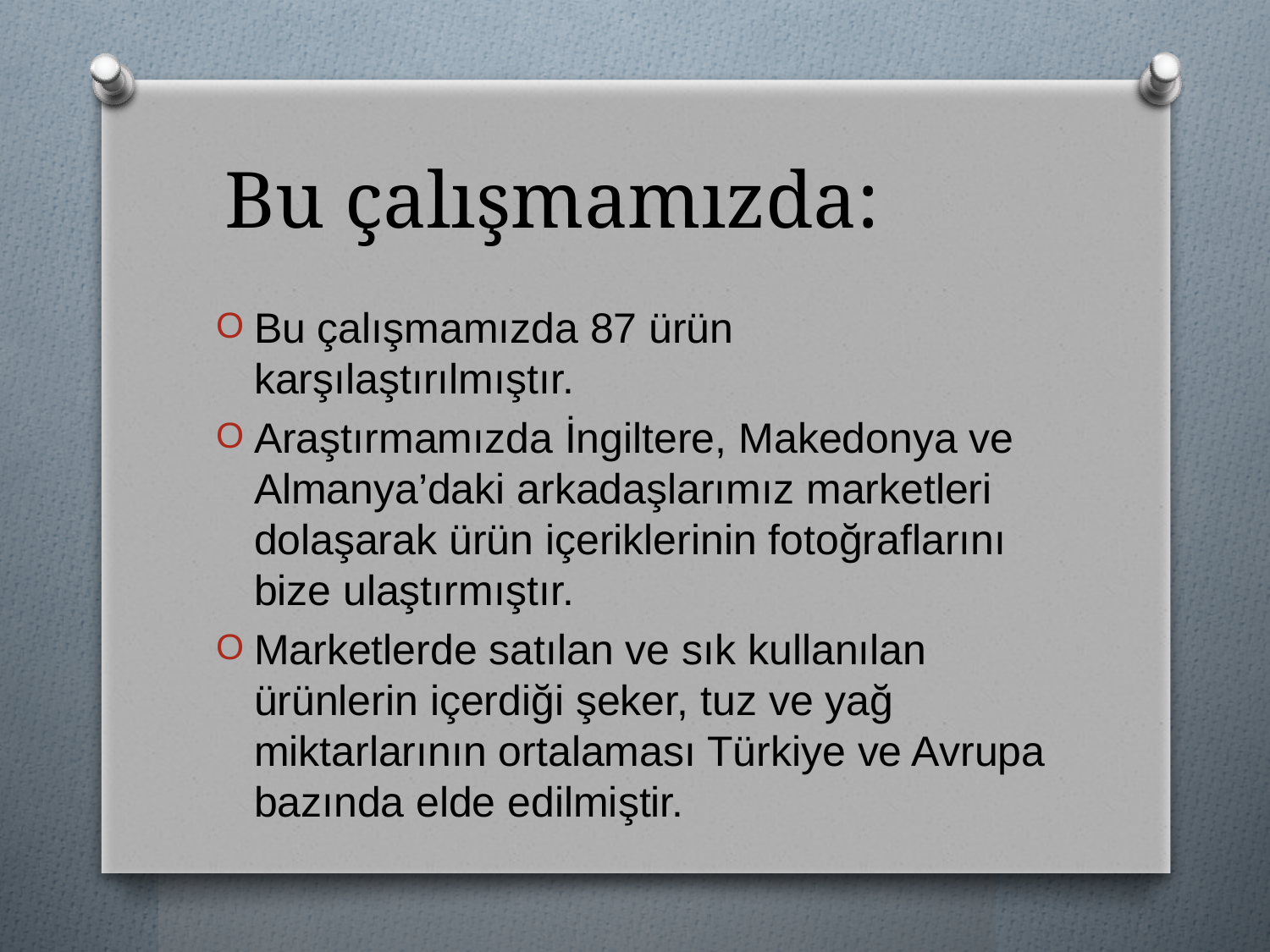

# Bu çalışmamızda:
Bu çalışmamızda 87 ürün karşılaştırılmıştır.
Araştırmamızda İngiltere, Makedonya ve Almanya’daki arkadaşlarımız marketleri dolaşarak ürün içeriklerinin fotoğraflarını bize ulaştırmıştır.
Marketlerde satılan ve sık kullanılan ürünlerin içerdiği şeker, tuz ve yağ miktarlarının ortalaması Türkiye ve Avrupa bazında elde edilmiştir.